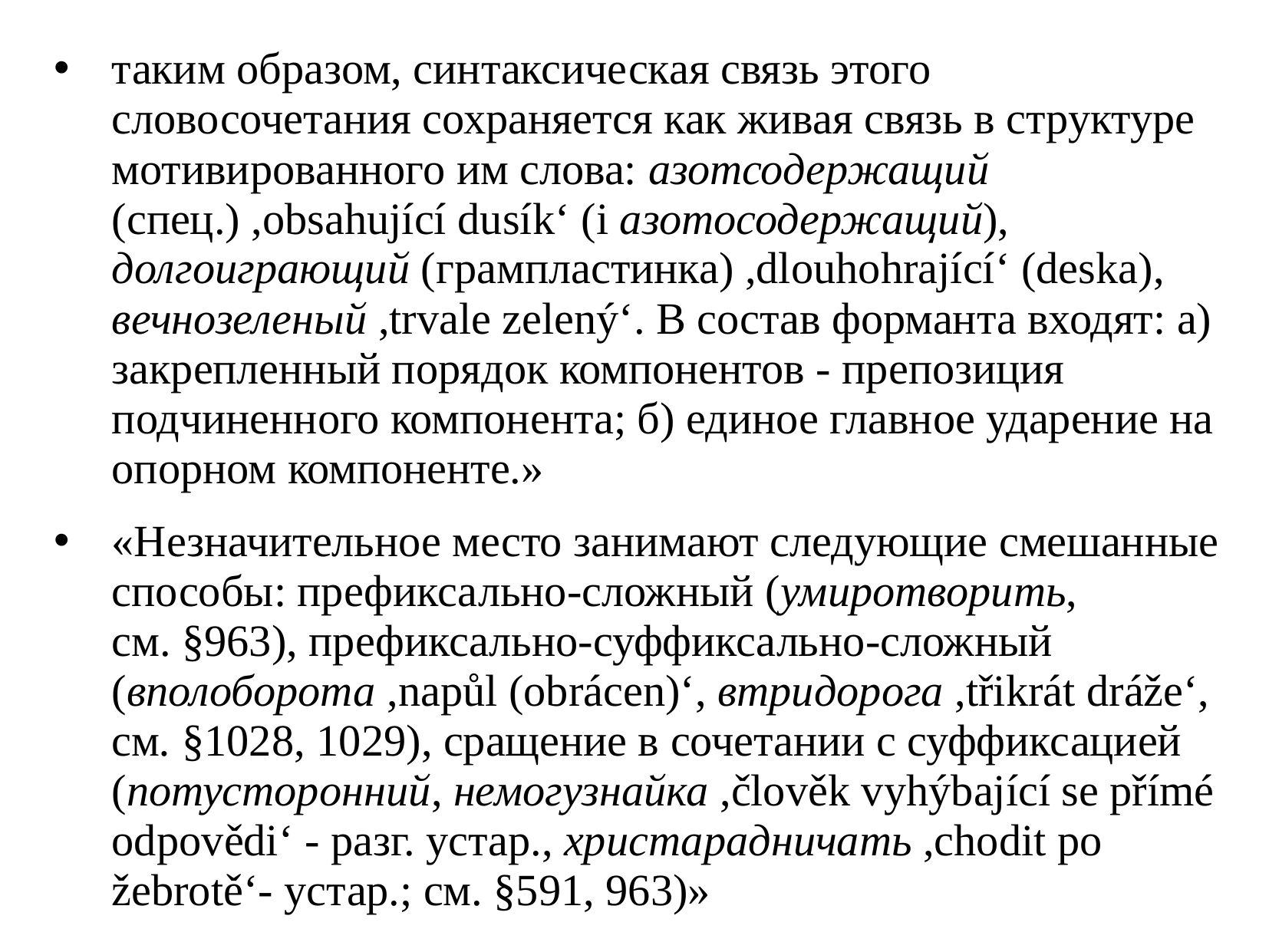

таким образом, синтаксическая связь этого словосочетания сохраняется как живая связь в структуре мотивированного им слова: азотсодержащий (спец.) ,obsahující dusík‘ (i азотосодержащий), долгоиграющий (грампластинка) ,dlouhohrající‘ (deska), вечнозеленый ,trvale zelený‘. В состав форманта входят: а) закрепленный порядок компонентов - препозиция подчиненного компонента; б) единое главное ударение на опорном компоненте.»
«Незначительное место занимают следующие смешанные способы: префиксально-сложный (умиротворить, см. §963), префиксально-суффиксально-сложный (вполоборота ,napůl (obrácen)‘, втридорога ,třikrát dráže‘, см. §1028, 1029), сращение в сочетании с суффиксацией (потусторонний, немогузнайка ,člověk vyhýbající se přímé odpovědi‘ - разг. устар., христарадничать ,chodit po žebrotě‘- устар.; см. §591, 963)»